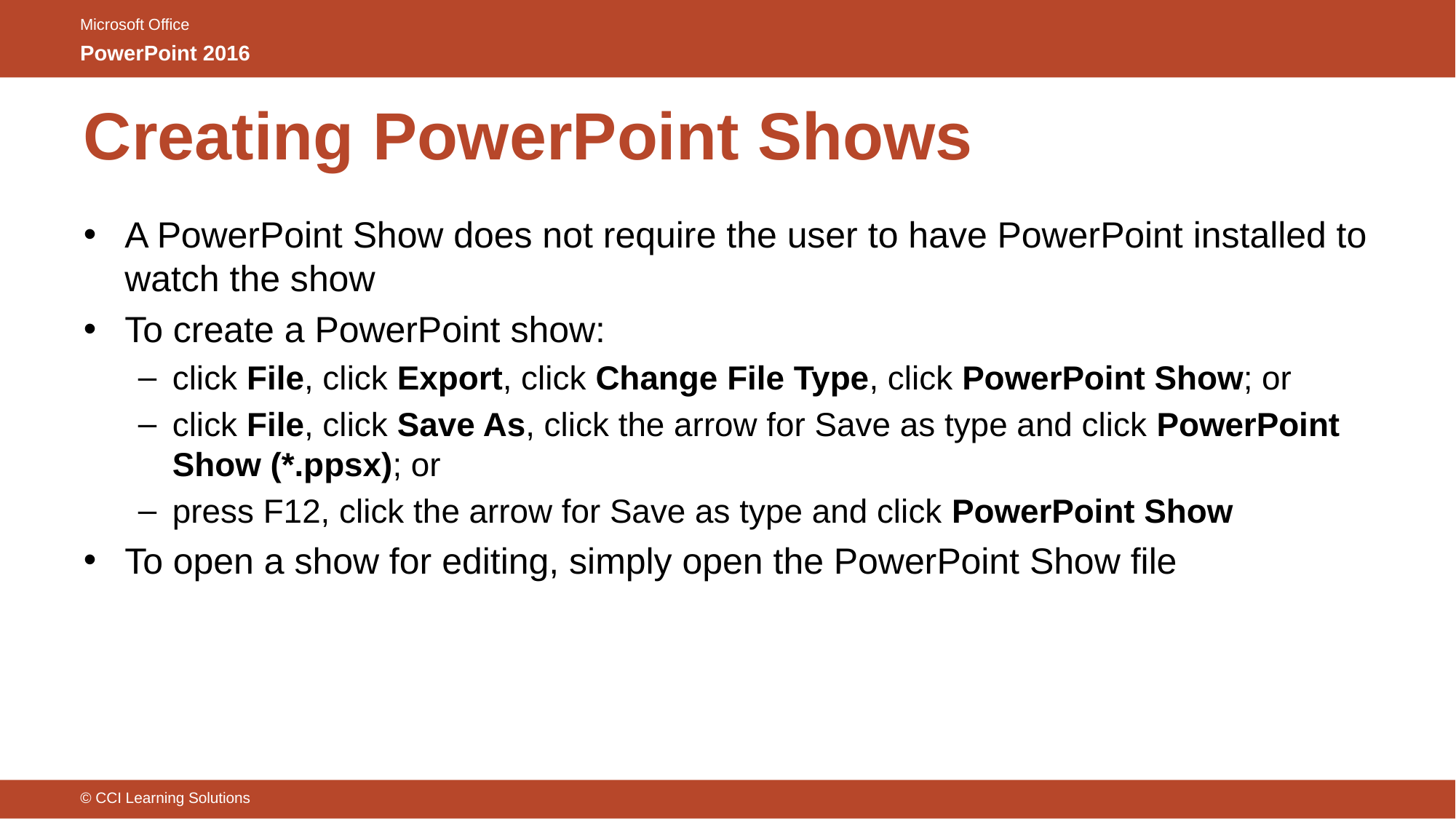

# Creating PowerPoint Shows
A PowerPoint Show does not require the user to have PowerPoint installed to watch the show
To create a PowerPoint show:
click File, click Export, click Change File Type, click PowerPoint Show; or
click File, click Save As, click the arrow for Save as type and click PowerPoint Show (*.ppsx); or
press F12, click the arrow for Save as type and click PowerPoint Show
To open a show for editing, simply open the PowerPoint Show file

© CCI Learning Solutions